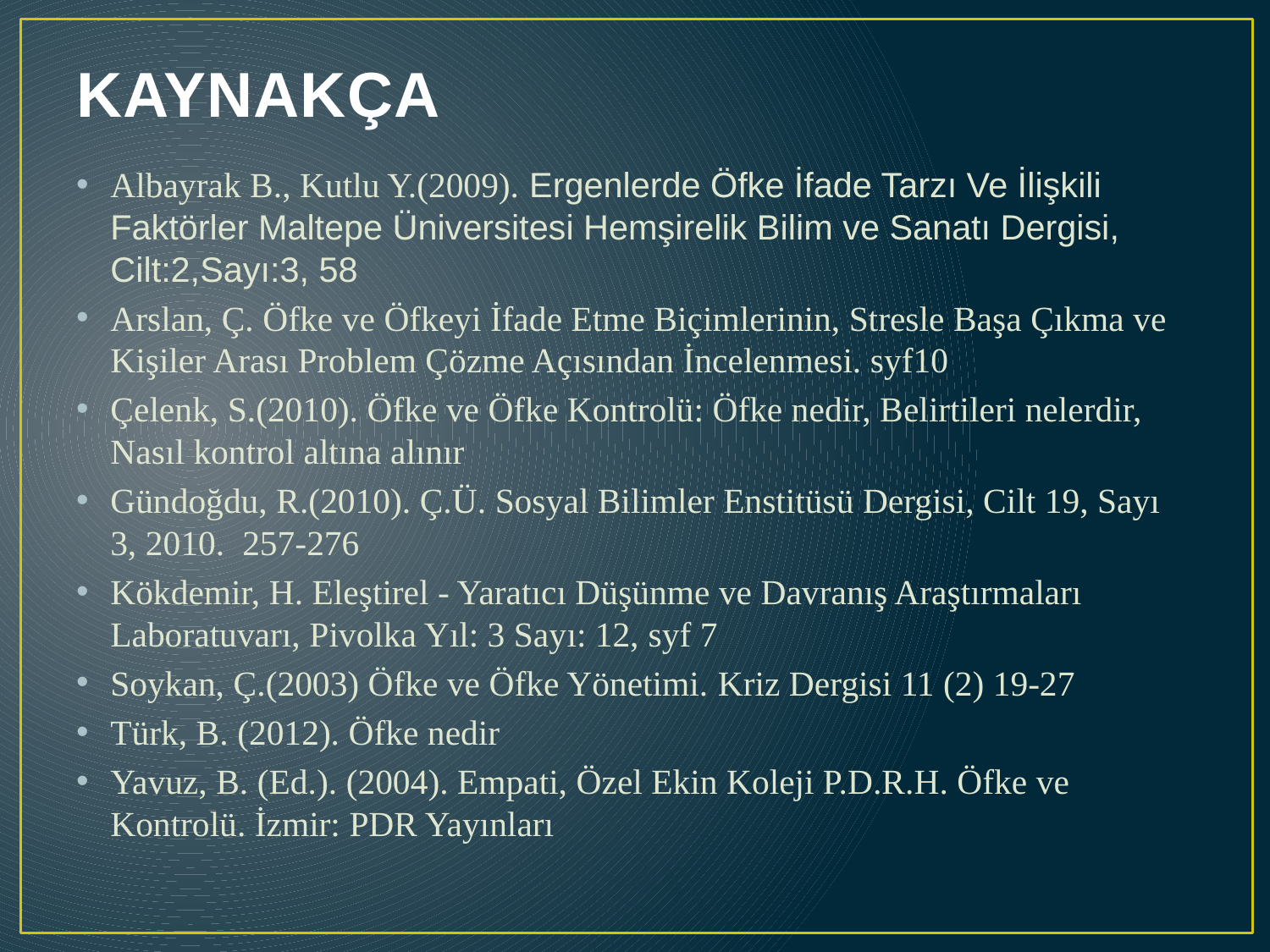

# KAYNAKÇA
Albayrak B., Kutlu Y.(2009). Ergenlerde Öfke İfade Tarzı Ve İlişkili Faktörler Maltepe Üniversitesi Hemşirelik Bilim ve Sanatı Dergisi, Cilt:2,Sayı:3, 58
Arslan, Ç. Öfke ve Öfkeyi İfade Etme Biçimlerinin, Stresle Başa Çıkma ve Kişiler Arası Problem Çözme Açısından İncelenmesi. syf10
Çelenk, S.(2010). Öfke ve Öfke Kontrolü: Öfke nedir, Belirtileri nelerdir, Nasıl kontrol altına alınır
Gündoğdu, R.(2010). Ç.Ü. Sosyal Bilimler Enstitüsü Dergisi, Cilt 19, Sayı 3, 2010.  257-276
Kökdemir, H. Eleştirel - Yaratıcı Düşünme ve Davranış Araştırmaları Laboratuvarı, Pivolka Yıl: 3 Sayı: 12, syf 7
Soykan, Ç.(2003) Öfke ve Öfke Yönetimi. Kriz Dergisi 11 (2) 19-27
Türk, B. (2012). Öfke nedir
Yavuz, B. (Ed.). (2004). Empati, Özel Ekin Koleji P.D.R.H. Öfke ve Kontrolü. İzmir: PDR Yayınları